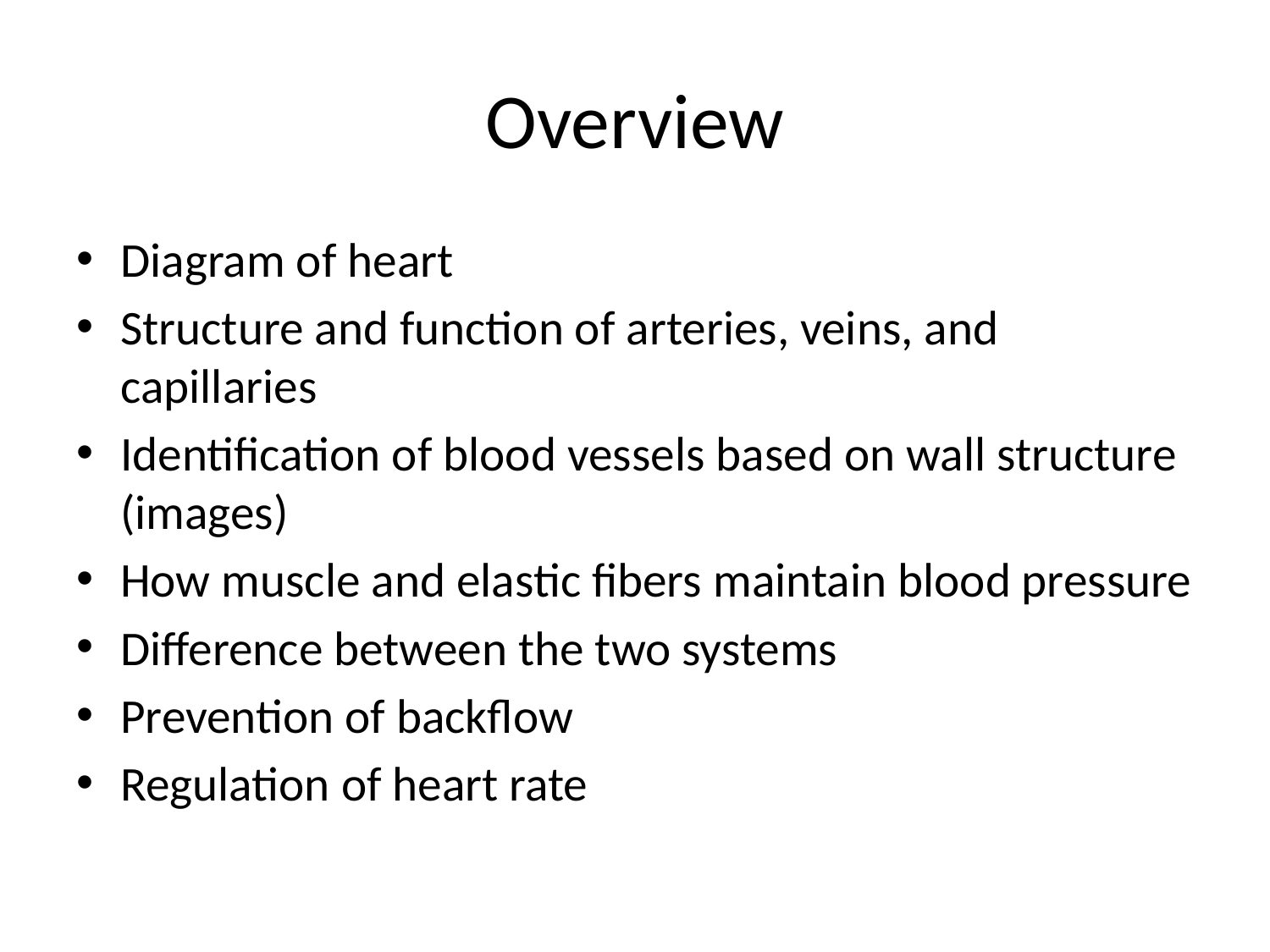

# Overview
Diagram of heart
Structure and function of arteries, veins, and capillaries
Identification of blood vessels based on wall structure (images)
How muscle and elastic fibers maintain blood pressure
Difference between the two systems
Prevention of backflow
Regulation of heart rate